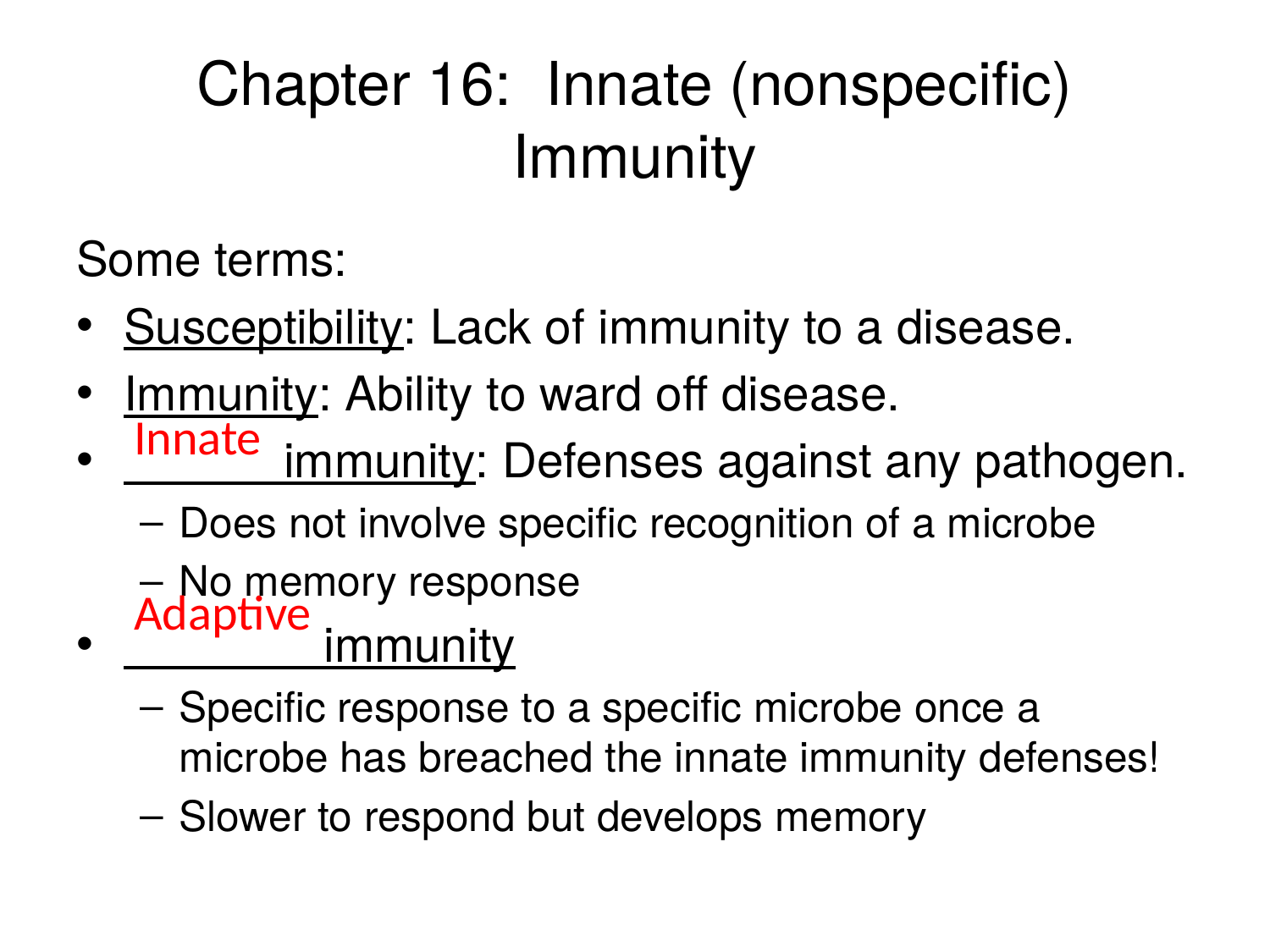

# Chapter 16:  Innate (nonspecific) Immunity
Some terms:
Susceptibility: Lack of immunity to a disease.
Immunity: Ability to ward off disease.
            immunity: Defenses against any pathogen.
Does not involve specific recognition of a microbe
No memory response
               immunity
Specific response to a specific microbe once a microbe has breached the innate immunity defenses!
Slower to respond but develops memory
Innate
Adaptive